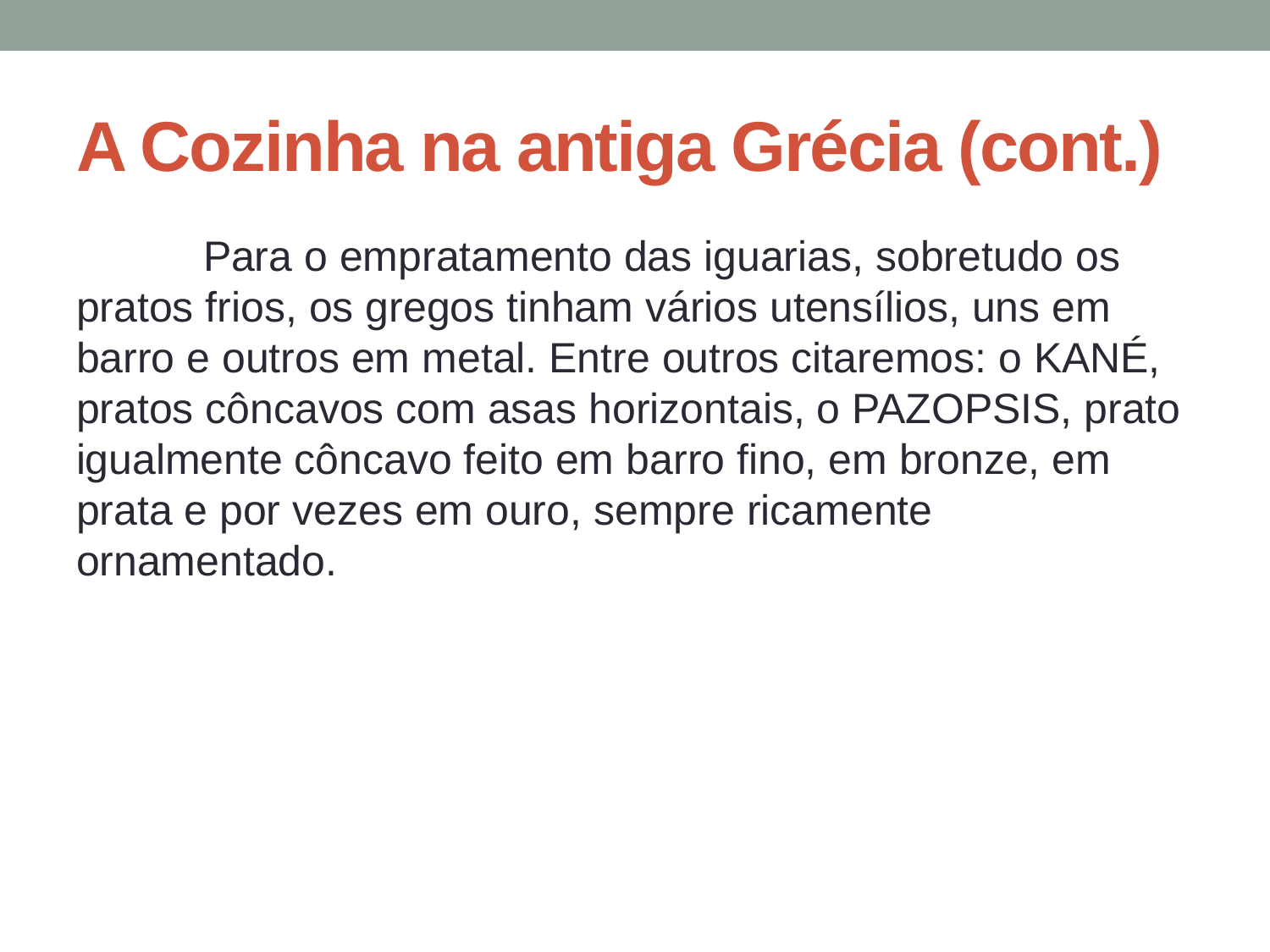

# A Cozinha na antiga Grécia (cont.)
	Para o empratamento das iguarias, sobretudo os pratos frios, os gregos tinham vários utensílios, uns em barro e outros em metal. Entre outros citaremos: o KANÉ, pratos côncavos com asas horizontais, o PAZOPSIS, prato igualmente côncavo feito em barro fino, em bronze, em prata e por vezes em ouro, sempre ricamente ornamentado.